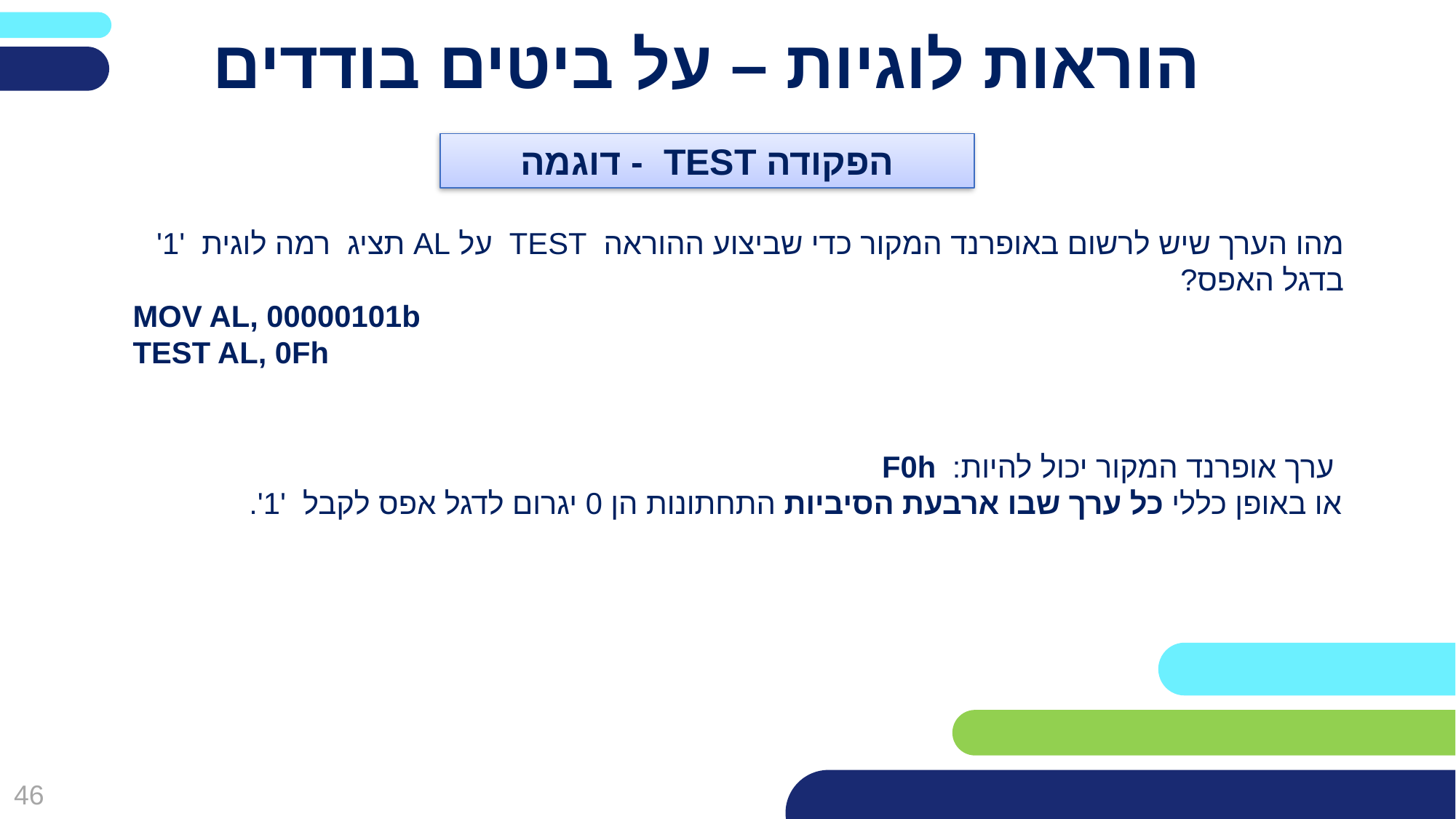

פריסה 2
(הפריסות שונות זו מזו במיקום תיבות הטקסט וגרפיקת הרקע,
ותוכלו לגוון ביניהן)
# הוראות לוגיות – על ביטים בודדים
הפקודה TEST  - דוגמה
את השקופית הזו תוכלו לשכפל, על מנת ליצור שקופיות נוספות הזהות לה – אליהן תוכלו להכניס את התכנים.

כדי לשכפל אותה, לחצו עליה קליק ימיני בתפריט השקופיות בצד ובחרו
"שכפל שקופית" או "Duplicate Slide"
(מחקו ריבוע זה לאחר הקריאה)
מהו הערך שיש לרשום באופרנד המקור כדי שביצוע ההוראה  TEST  על AL תציג  רמה לוגית  '1' בדגל האפס?
MOV AL, 00000101b
TEST AL, 0Fh
 ערך אופרנד המקור יכול להיות:  F0h
או באופן כללי כל ערך שבו ארבעת הסיביות התחתונות הן 0 יגרום לדגל אפס לקבל  '1'.